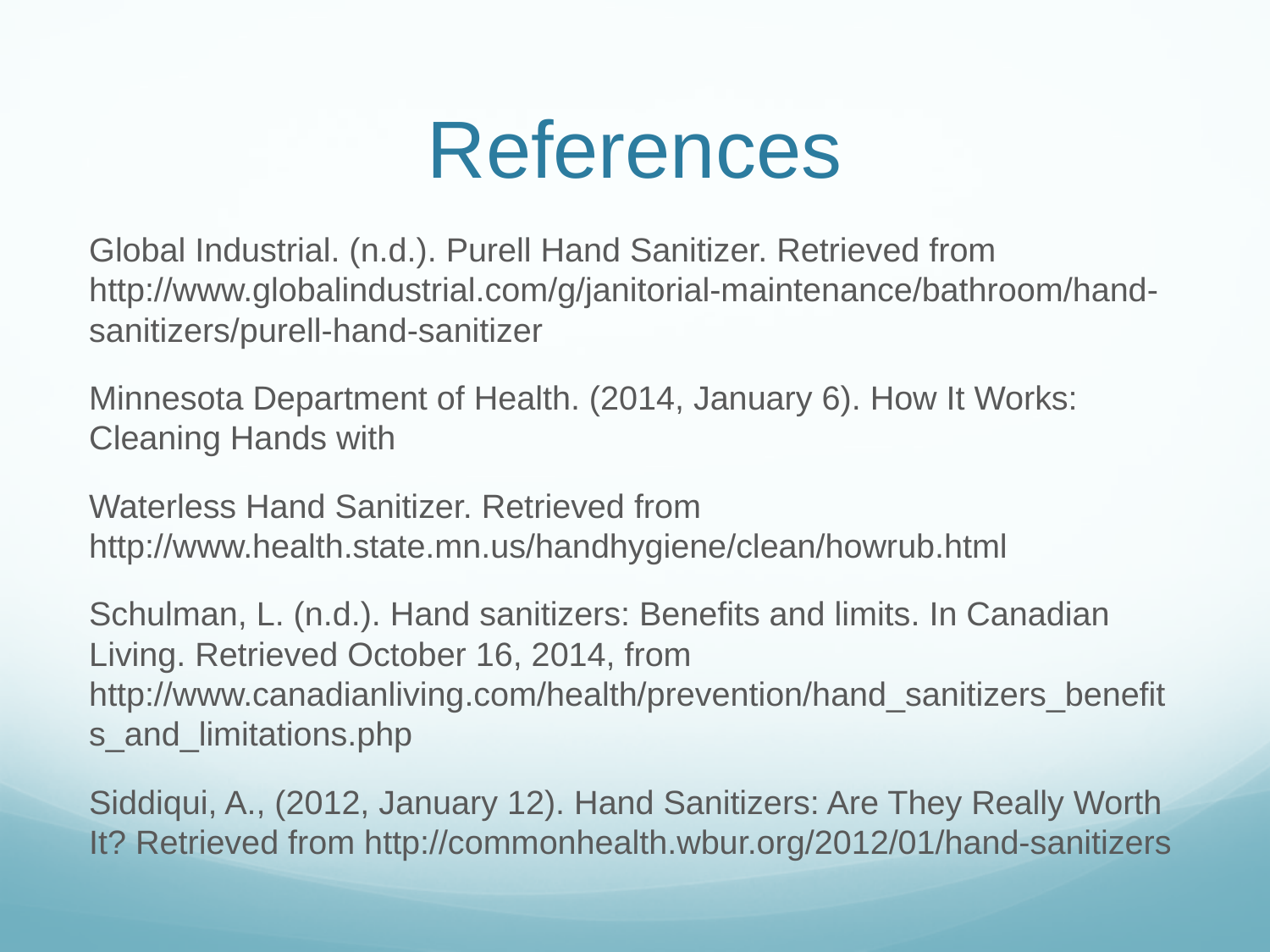

# References
Global Industrial. (n.d.). Purell Hand Sanitizer. Retrieved from http://www.globalindustrial.com/g/janitorial-maintenance/bathroom/hand-sanitizers/purell-hand-sanitizer
Minnesota Department of Health. (2014, January 6). How It Works: Cleaning Hands with
Waterless Hand Sanitizer. Retrieved from http://www.health.state.mn.us/handhygiene/clean/howrub.html
Schulman, L. (n.d.). Hand sanitizers: Benefits and limits. In Canadian Living. Retrieved October 16, 2014, from http://www.canadianliving.com/health/prevention/hand_sanitizers_benefits_and_limitations.php
Siddiqui, A., (2012, January 12). Hand Sanitizers: Are They Really Worth It? Retrieved from http://commonhealth.wbur.org/2012/01/hand-sanitizers